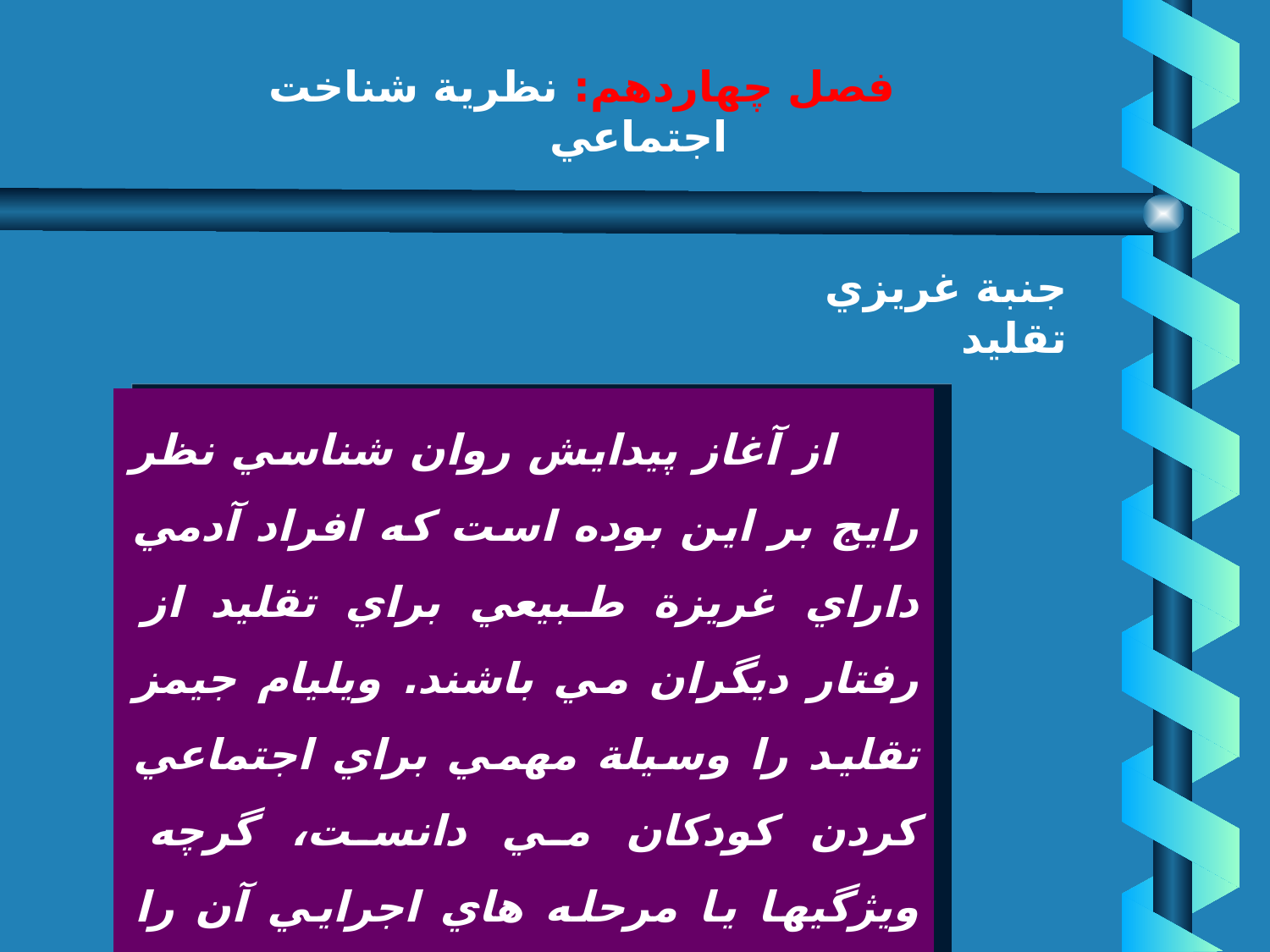

# فصل چهاردهم: نظرية شناخت اجتماعي
جنبة غريزي تقليد
     از آغاز پيدايش روان شناسي نظر رايج بر اين بوده است كه افراد آدمي داراي غريزة طبيعي براي تقليد از رفتار ديگران مي باشند. ويليام جيمز تقليد را وسيلة مهمي براي اجتماعي كردن كودكان مي دانست، گرچه ويژگيها يا مرحله هاي اجرايي آن را تعيين نكرد.